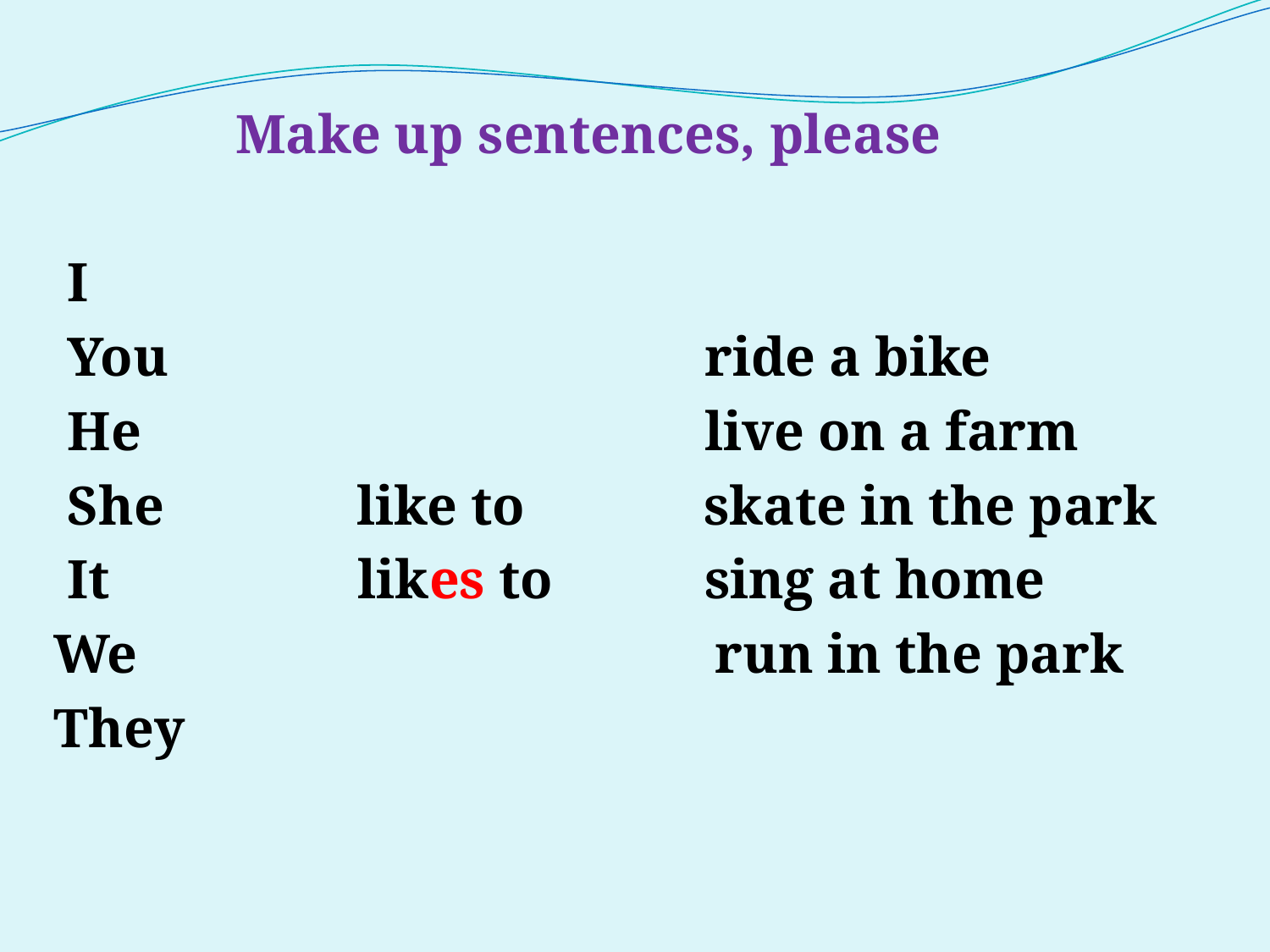

Make up sentences, please

    I
    You                                       ride a bike
    He                                         live on a farm
    She              like to             skate in the park
    It                  likes to           sing at home
   We                                          run in the park
   They